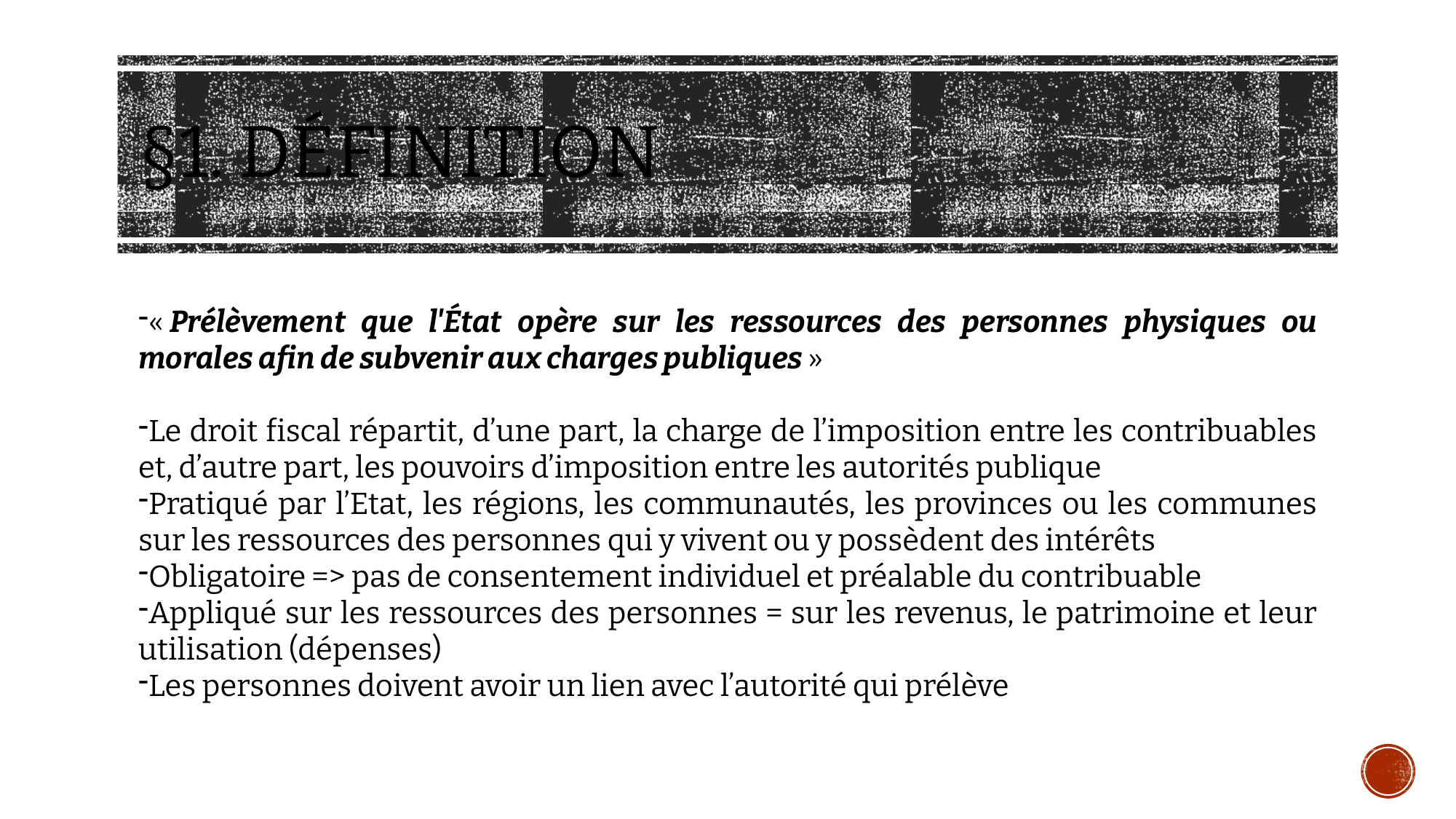

# §1. Définition

« Prélèvement que l'État opère sur les ressources des personnes physiques ou morales afin de subvenir aux charges publiques »

Le droit fiscal répartit, d’une part, la charge de l’imposition entre les contribuables et, d’autre part, les pouvoirs d’imposition entre les autorités publique
Pratiqué par l’Etat, les régions, les communautés, les provinces ou les communes sur les ressources des personnes qui y vivent ou y possèdent des intérêts
Obligatoire => pas de consentement individuel et préalable du contribuable
Appliqué sur les ressources des personnes = sur les revenus, le patrimoine et leur utilisation (dépenses)
Les personnes doivent avoir un lien avec l’autorité qui prélève